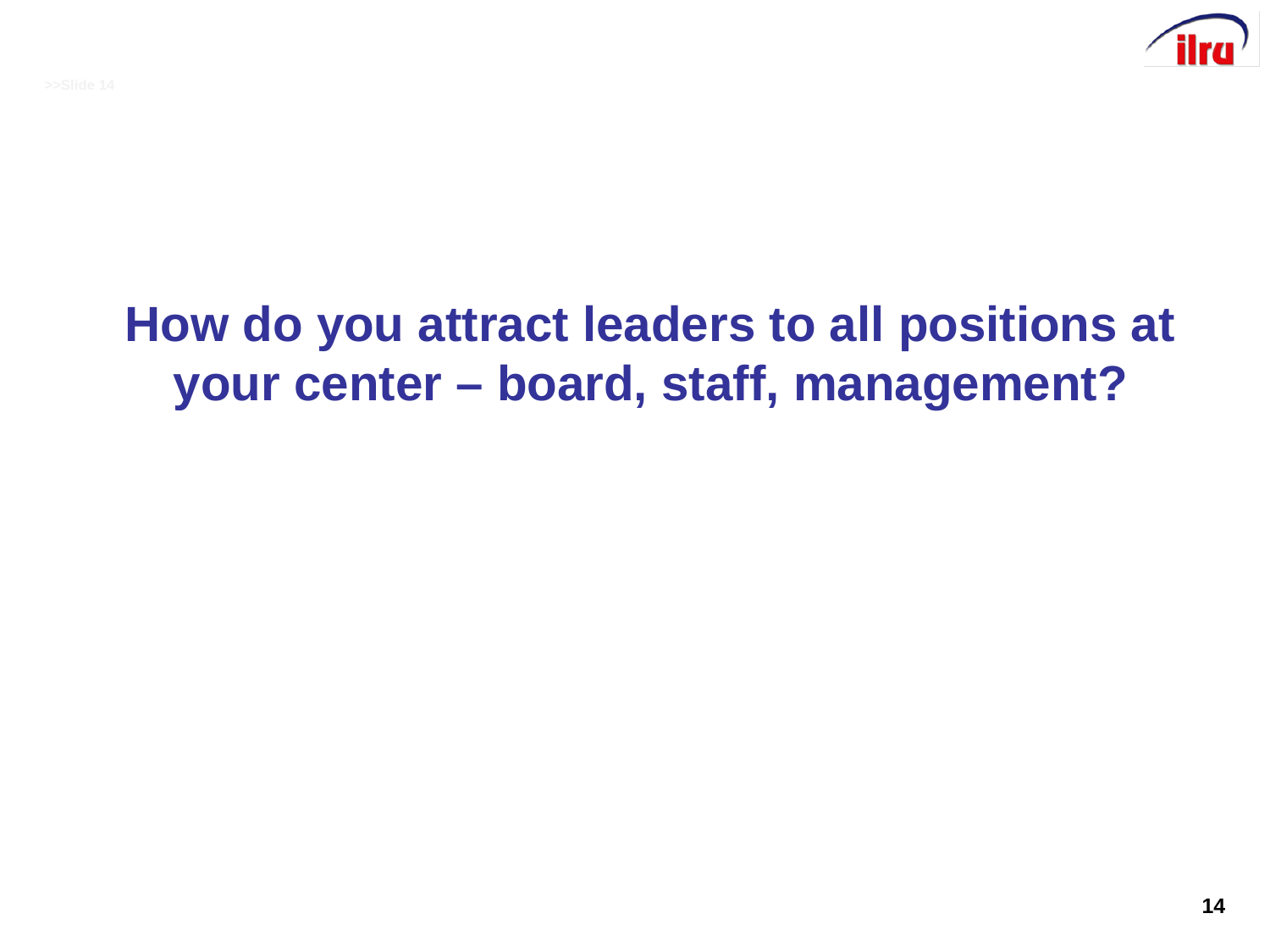

# >>Slide 14
How do you attract leaders to all positions at your center – board, staff, management?
14